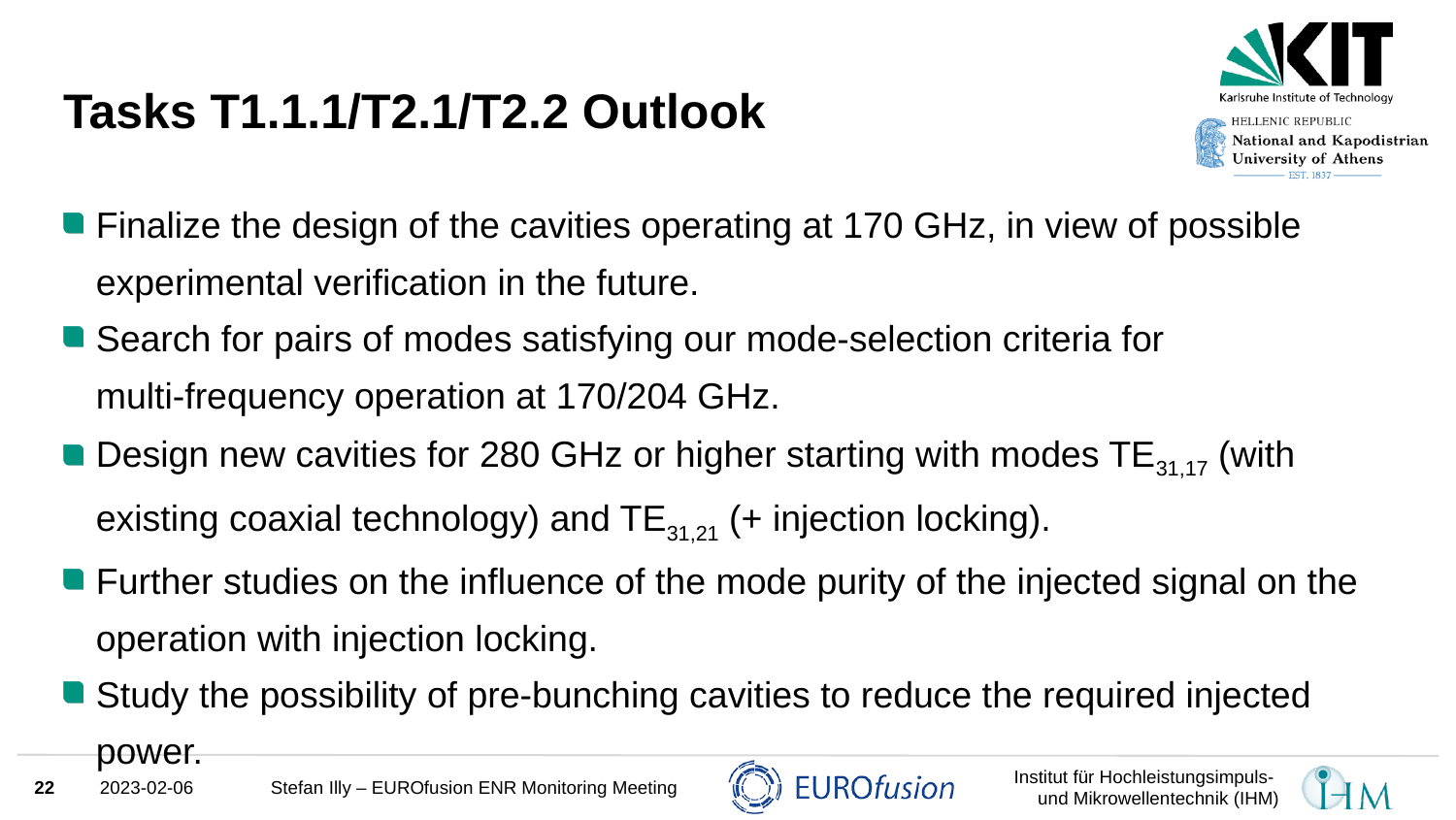

# Tasks T1.1.1/T2.1/T2.2 Outlook
Finalize the design of the cavities operating at 170 GHz, in view of possible experimental verification in the future.
Search for pairs of modes satisfying our mode-selection criteria for
multi-frequency operation at 170/204 GHz.
Design new cavities for 280 GHz or higher starting with modes TE31,17 (with existing coaxial technology) and TE31,21 (+ injection locking).
Further studies on the influence of the mode purity of the injected signal on the operation with injection locking.
Study the possibility of pre-bunching cavities to reduce the required injected power.

22
2023-02-06